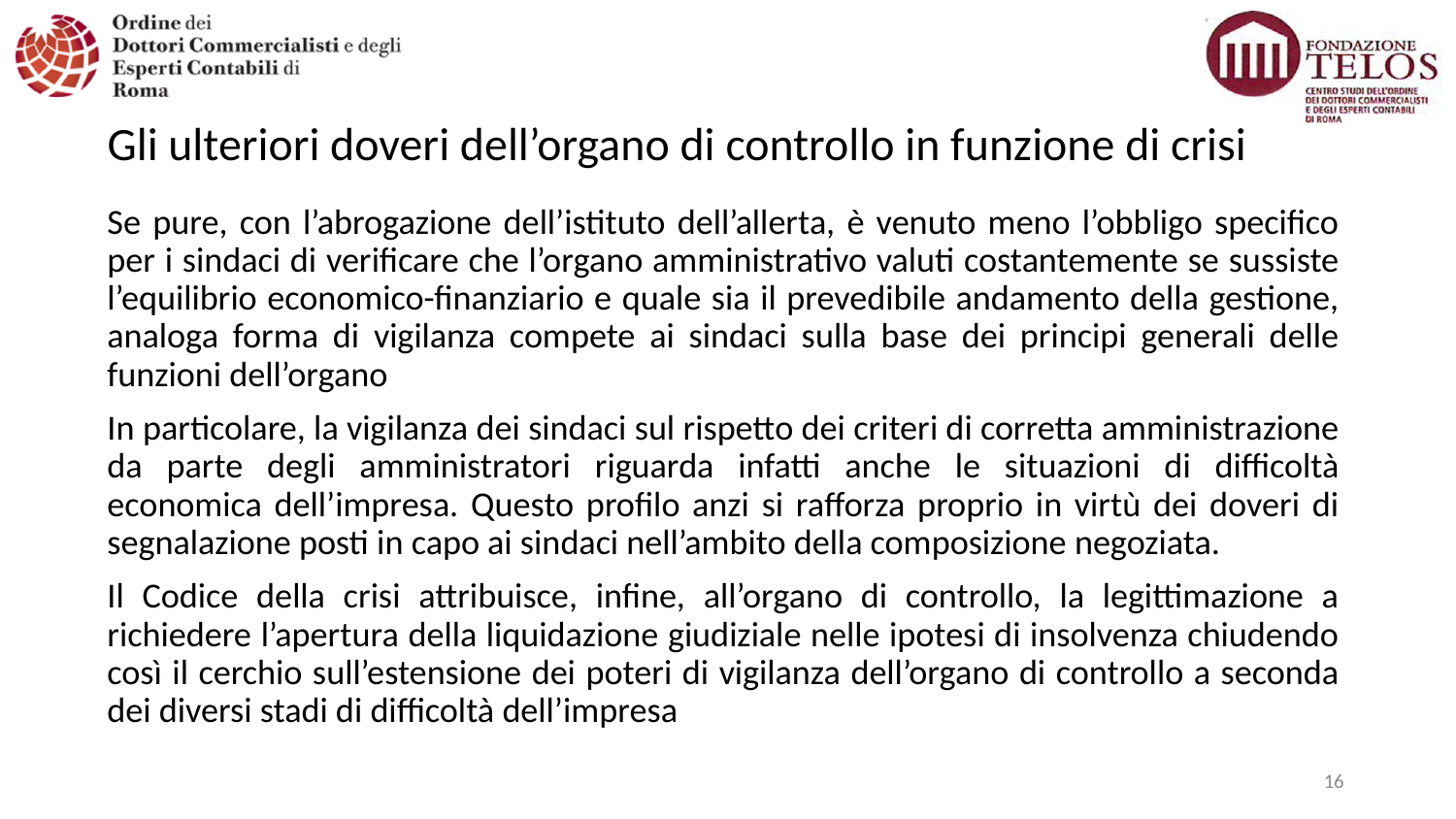

# Gli ulteriori doveri dell’organo di controllo in funzione di crisi
Se pure, con l’abrogazione dell’istituto dell’allerta, è venuto meno l’obbligo specifico per i sindaci di verificare che l’organo amministrativo valuti costantemente se sussiste l’equilibrio economico-finanziario e quale sia il prevedibile andamento della gestione, analoga forma di vigilanza compete ai sindaci sulla base dei principi generali delle funzioni dell’organo
In particolare, la vigilanza dei sindaci sul rispetto dei criteri di corretta amministrazione da parte degli amministratori riguarda infatti anche le situazioni di difficoltà economica dell’impresa. Questo profilo anzi si rafforza proprio in virtù dei doveri di segnalazione posti in capo ai sindaci nell’ambito della composizione negoziata.
Il Codice della crisi attribuisce, infine, all’organo di controllo, la legittimazione a richiedere l’apertura della liquidazione giudiziale nelle ipotesi di insolvenza chiudendo così il cerchio sull’estensione dei poteri di vigilanza dell’organo di controllo a seconda dei diversi stadi di difficoltà dell’impresa

16